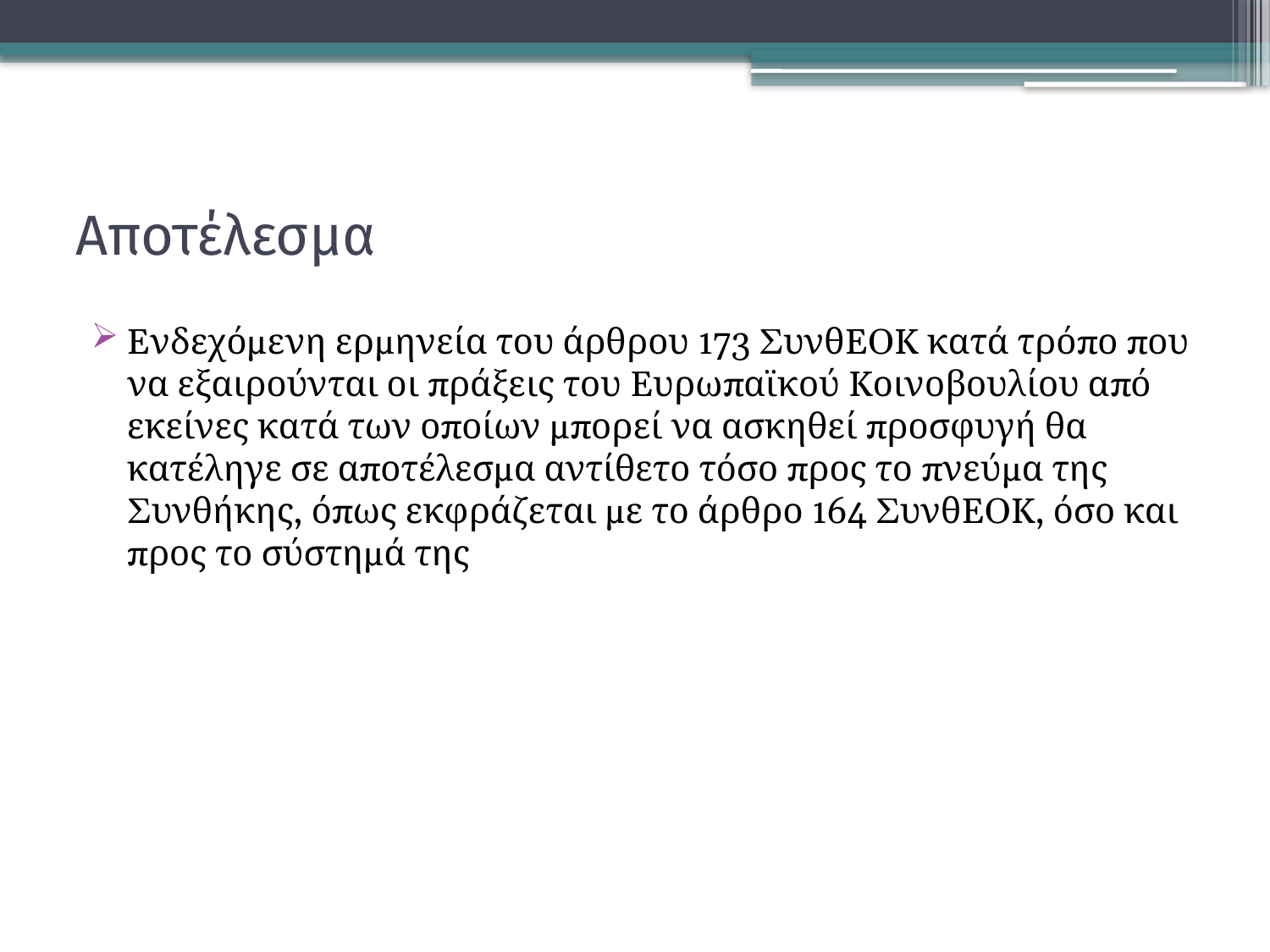

# Αποτέλεσμα
Ενδεχόμενη ερμηνεία του άρθρου 173 ΣυνθΕΟΚ κατά τρόπο που να εξαιρούνται οι πράξεις του Ευρωπαϊκού Κοινοβουλίου από εκείνες κατά των οποίων μπορεί να ασκηθεί προσφυγή θα κατέληγε σε αποτέλεσμα αντίθετο τόσο προς το πνεύμα της Συνθήκης, όπως εκφράζεται με το άρθρο 164 ΣυνθΕΟΚ, όσο και προς το σύστημά της